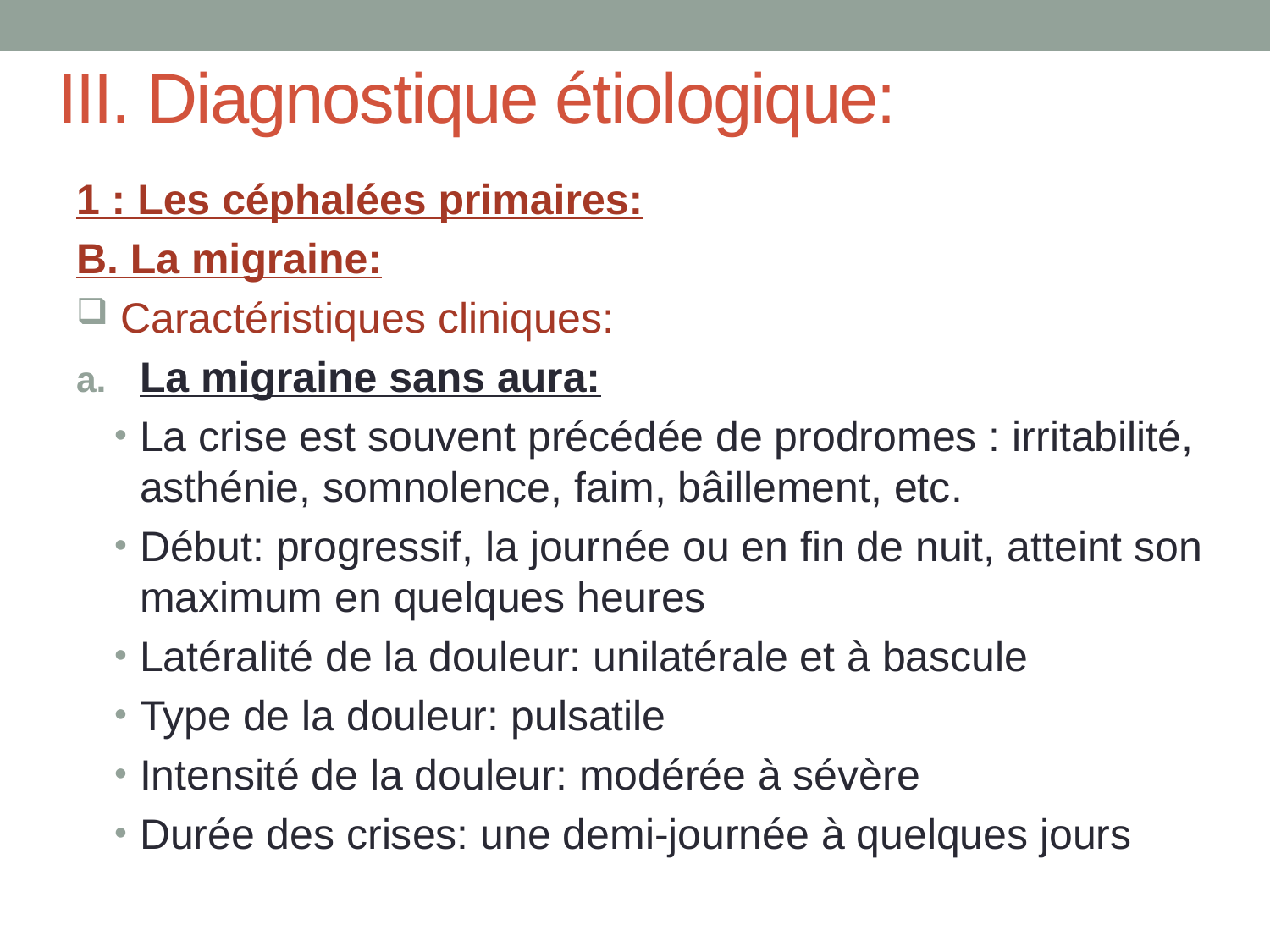

# III. Diagnostique étiologique:
1 : Les céphalées primaires:
B. La migraine:
 Caractéristiques cliniques:
La migraine sans aura:
La crise est souvent précédée de prodromes : irritabilité, asthénie, somnolence, faim, bâillement, etc.
Début: progressif, la journée ou en fin de nuit, atteint son maximum en quelques heures
Latéralité de la douleur: unilatérale et à bascule
Type de la douleur: pulsatile
Intensité de la douleur: modérée à sévère
Durée des crises: une demi-journée à quelques jours